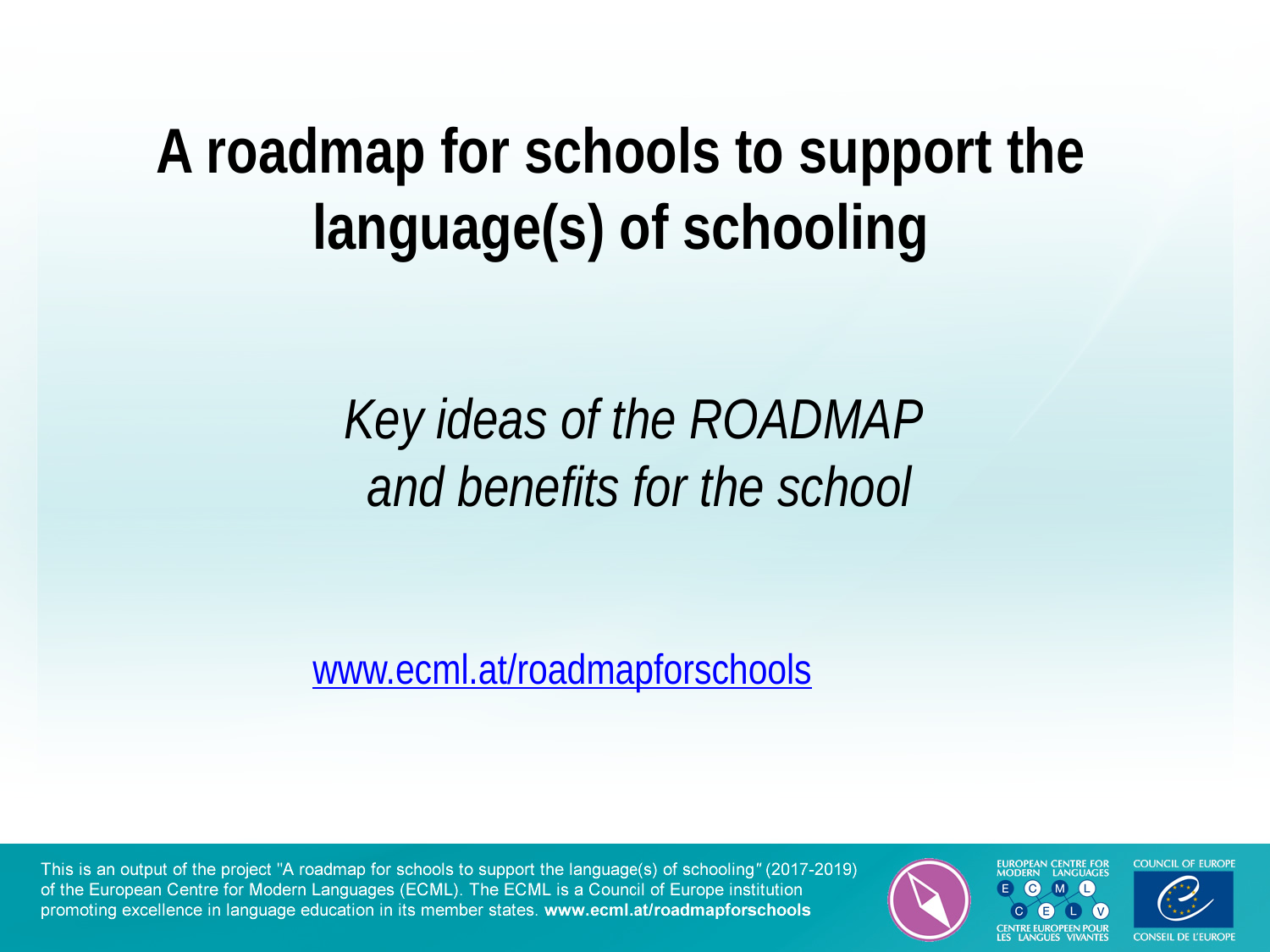

# A roadmap for schools to support the language(s) of schooling
Key ideas of the ROADMAP
and benefits for the school

www.ecml.at/roadmapforschools